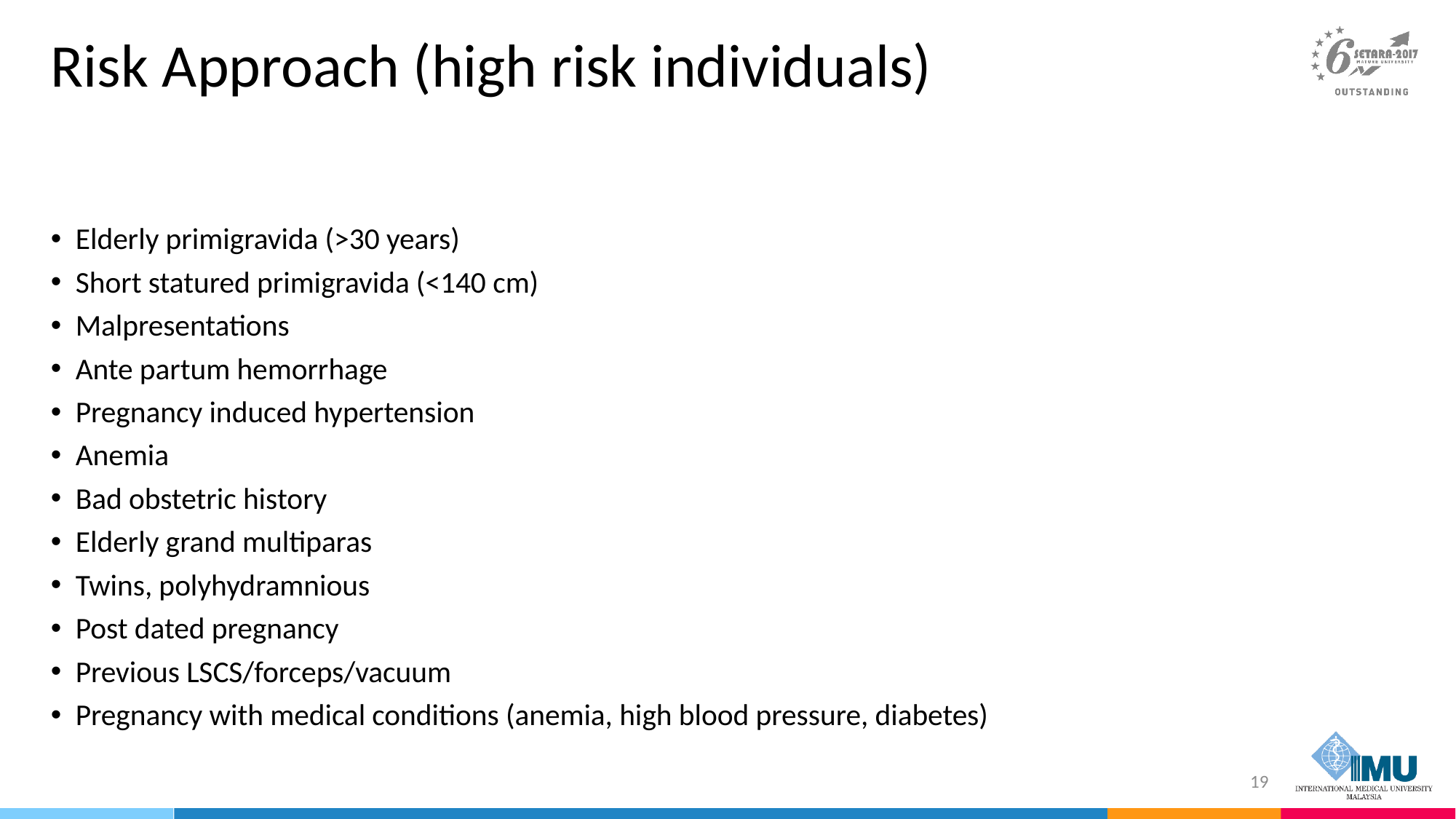

# Risk Approach (high risk individuals)
Elderly primigravida (>30 years)
Short statured primigravida (<140 cm)
Malpresentations
Ante partum hemorrhage
Pregnancy induced hypertension
Anemia
Bad obstetric history
Elderly grand multiparas
Twins, polyhydramnious
Post dated pregnancy
Previous LSCS/forceps/vacuum
Pregnancy with medical conditions (anemia, high blood pressure, diabetes)
19